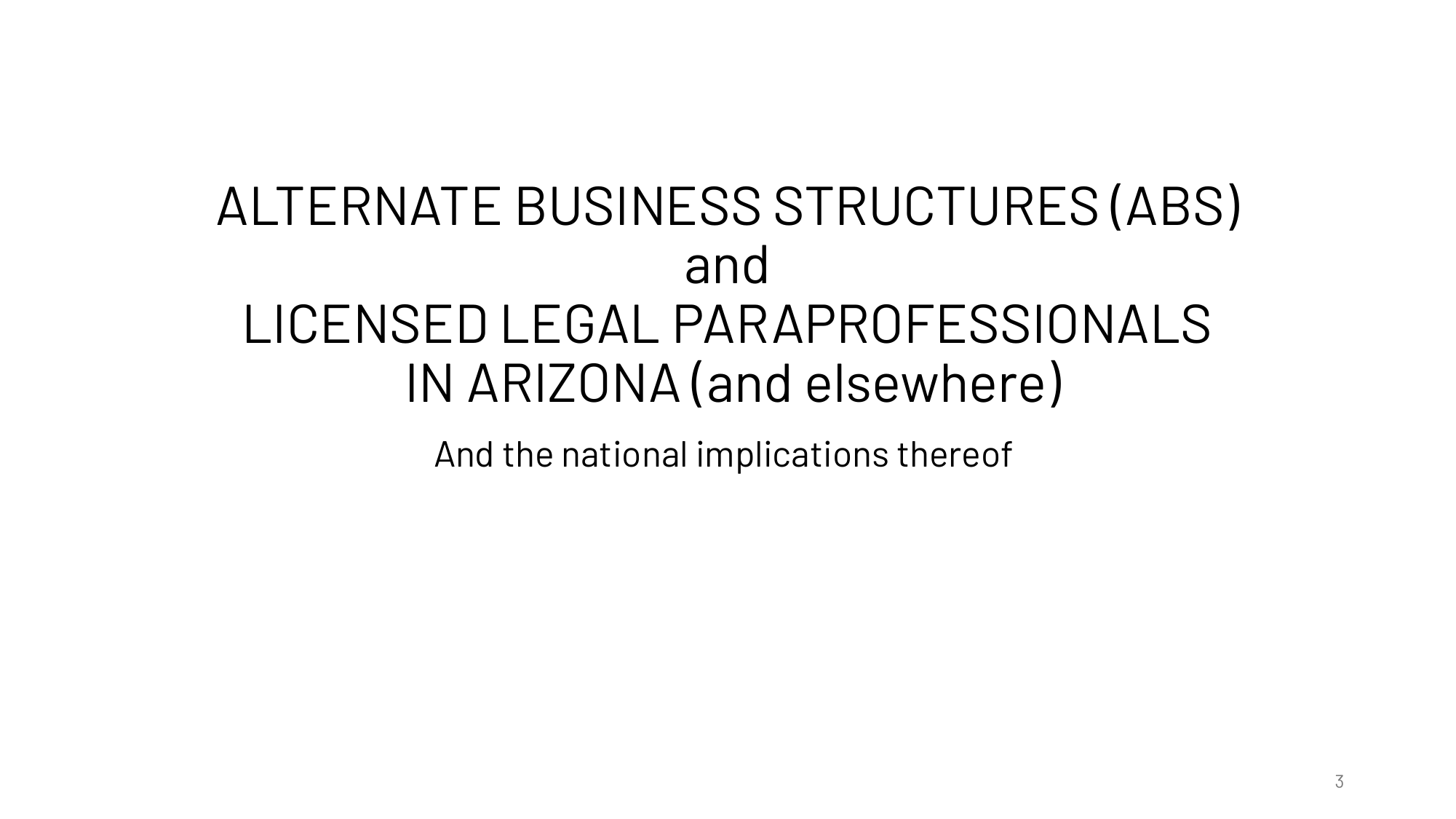

# ALTERNATE BUSINESS STRUCTURES (ABS) and LICENSED LEGAL PARAPROFESSIONALS IN ARIZONA (and elsewhere)
And the national implications thereof
3